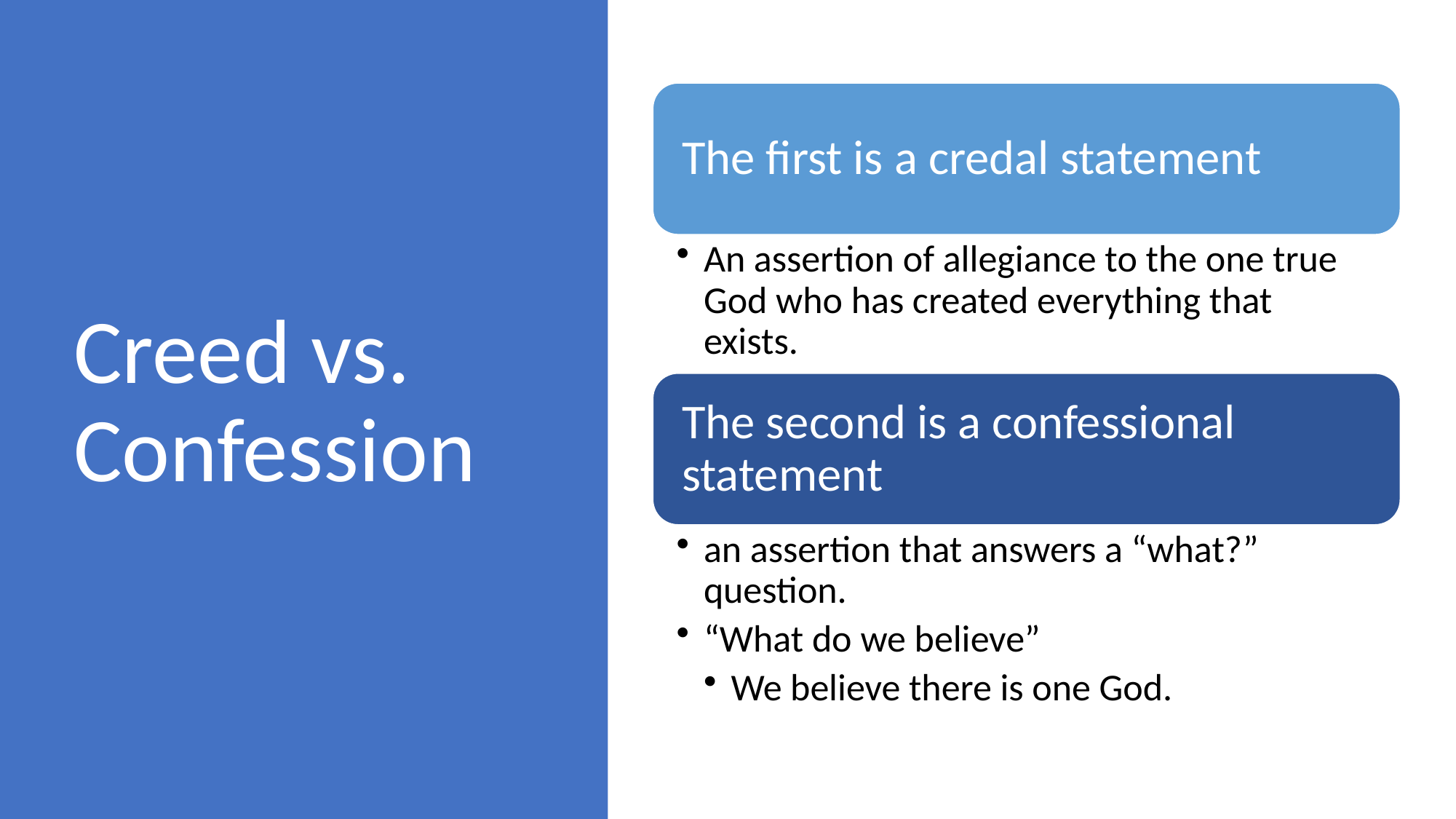

# Creed vs. Confession
The first is a credal statement
An assertion of allegiance to the one true God who has created everything that exists.
The second is a confessional statement
an assertion that answers a “what?” question.
“What do we believe”
We believe there is one God.